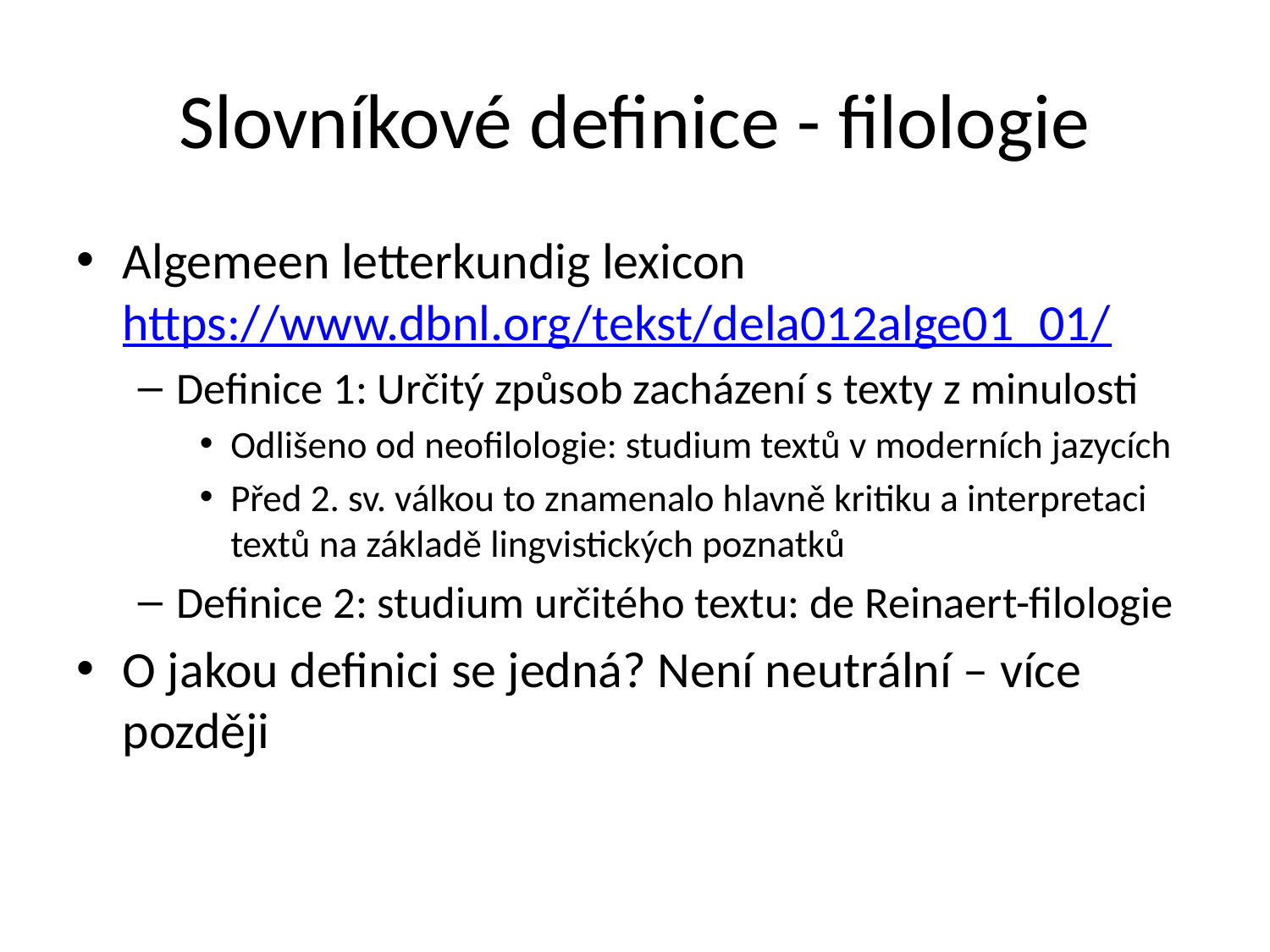

# Slovníkové definice - filologie
Algemeen letterkundig lexicon https://www.dbnl.org/tekst/dela012alge01_01/
Definice 1: Určitý způsob zacházení s texty z minulosti
Odlišeno od neofilologie: studium textů v moderních jazycích
Před 2. sv. válkou to znamenalo hlavně kritiku a interpretaci textů na základě lingvistických poznatků
Definice 2: studium určitého textu: de Reinaert-filologie
O jakou definici se jedná? Není neutrální – více později